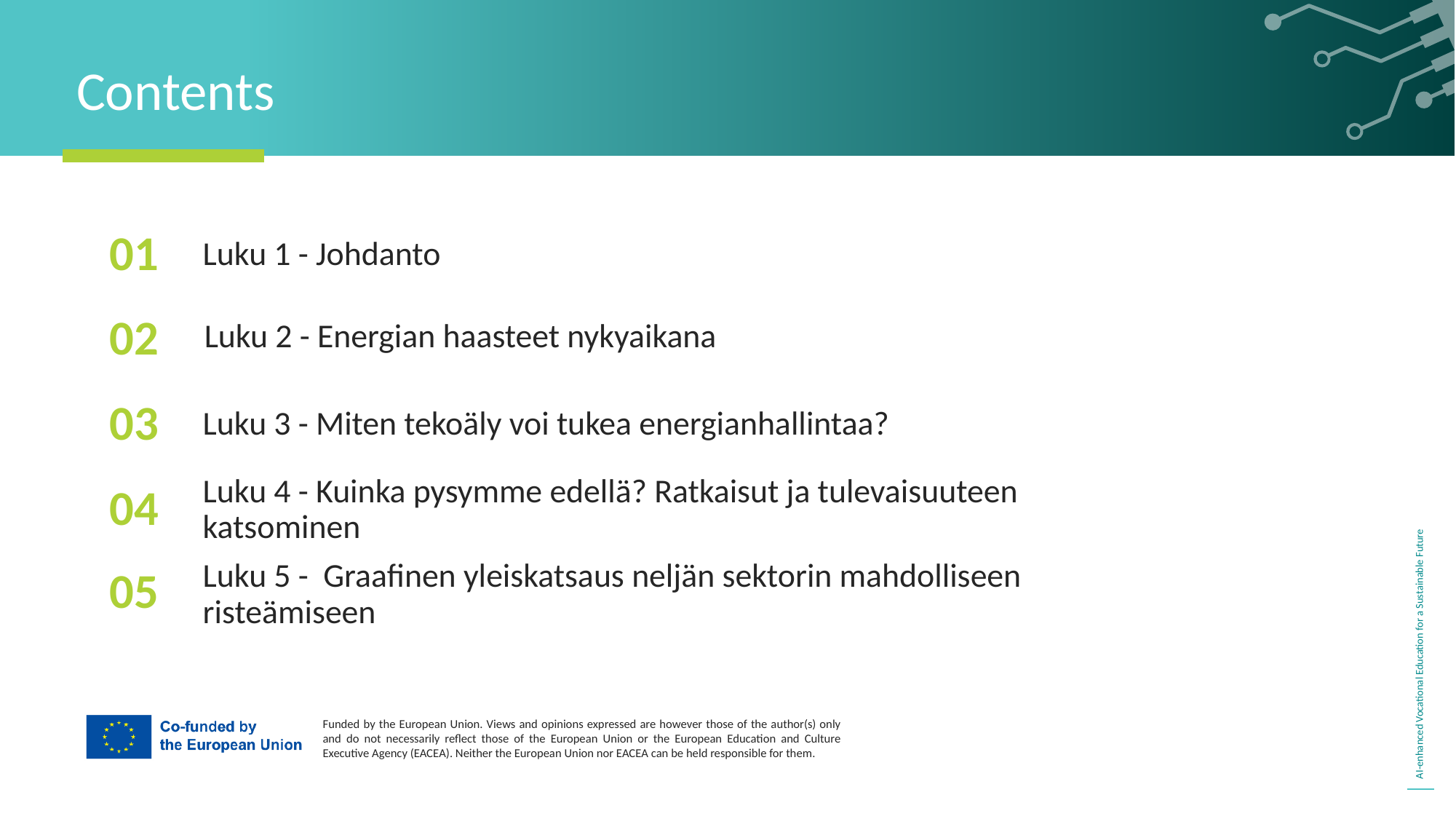

Contents
01
Luku 1 - Johdanto
Luku 2 - Energian haasteet nykyaikana
02
03
Luku 3 - Miten tekoäly voi tukea energianhallintaa?
04
Luku 4 - Kuinka pysymme edellä? Ratkaisut ja tulevaisuuteen katsominen
05

Luku 5 -  Graafinen yleiskatsaus neljän sektorin mahdolliseen risteämiseen